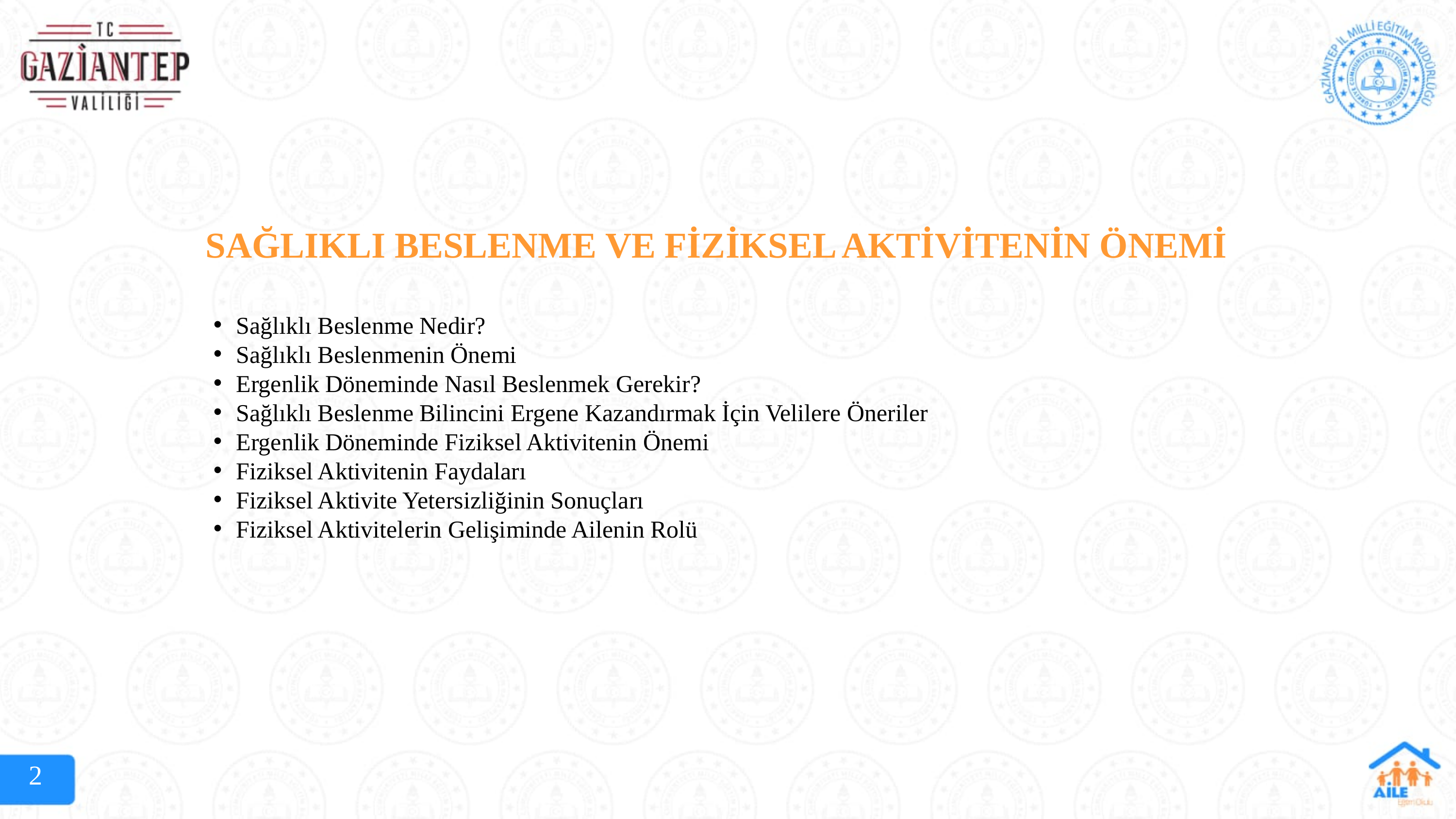

SAĞLIKLI BESLENME VE FİZİKSEL AKTİVİTENİN ÖNEMİ
Sağlıklı Beslenme Nedir?
Sağlıklı Beslenmenin Önemi
Ergenlik Döneminde Nasıl Beslenmek Gerekir?
Sağlıklı Beslenme Bilincini Ergene Kazandırmak İçin Velilere Öneriler
Ergenlik Döneminde Fiziksel Aktivitenin Önemi
Fiziksel Aktivitenin Faydaları
Fiziksel Aktivite Yetersizliğinin Sonuçları
Fiziksel Aktivitelerin Gelişiminde Ailenin Rolü
2